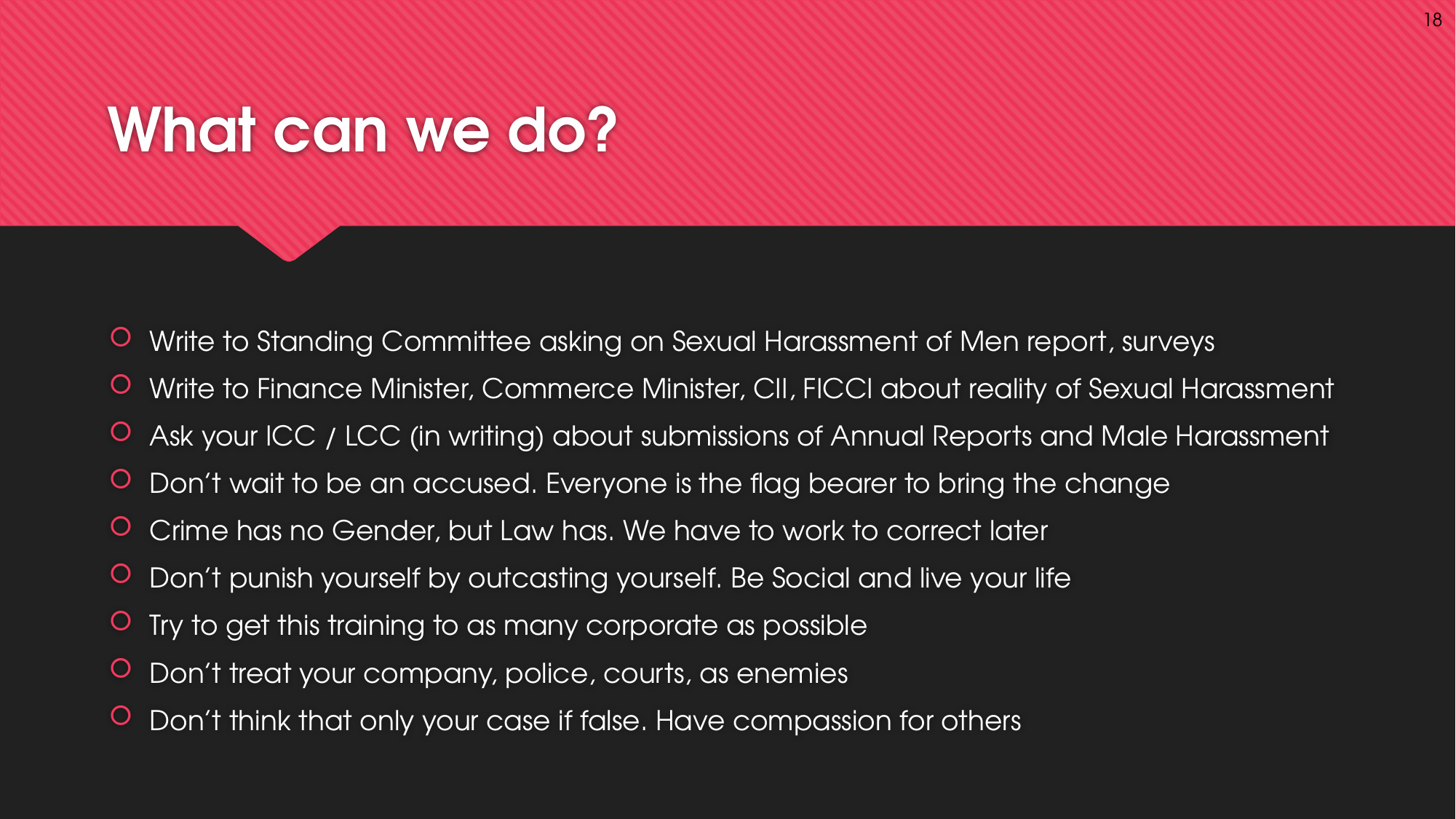

18
# What can we do?
Write to Standing Committee asking on Sexual Harassment of Men report, surveys
Write to Finance Minister, Commerce Minister, CII, FICCI about reality of Sexual Harassment
Ask your ICC / LCC (in writing) about submissions of Annual Reports and Male Harassment
Don’t wait to be an accused. Everyone is the flag bearer to bring the change
Crime has no Gender, but Law has. We have to work to correct later
Don’t punish yourself by outcasting yourself. Be Social and live your life
Try to get this training to as many corporate as possible
Don’t treat your company, police, courts, as enemies
Don’t think that only your case if false. Have compassion for others